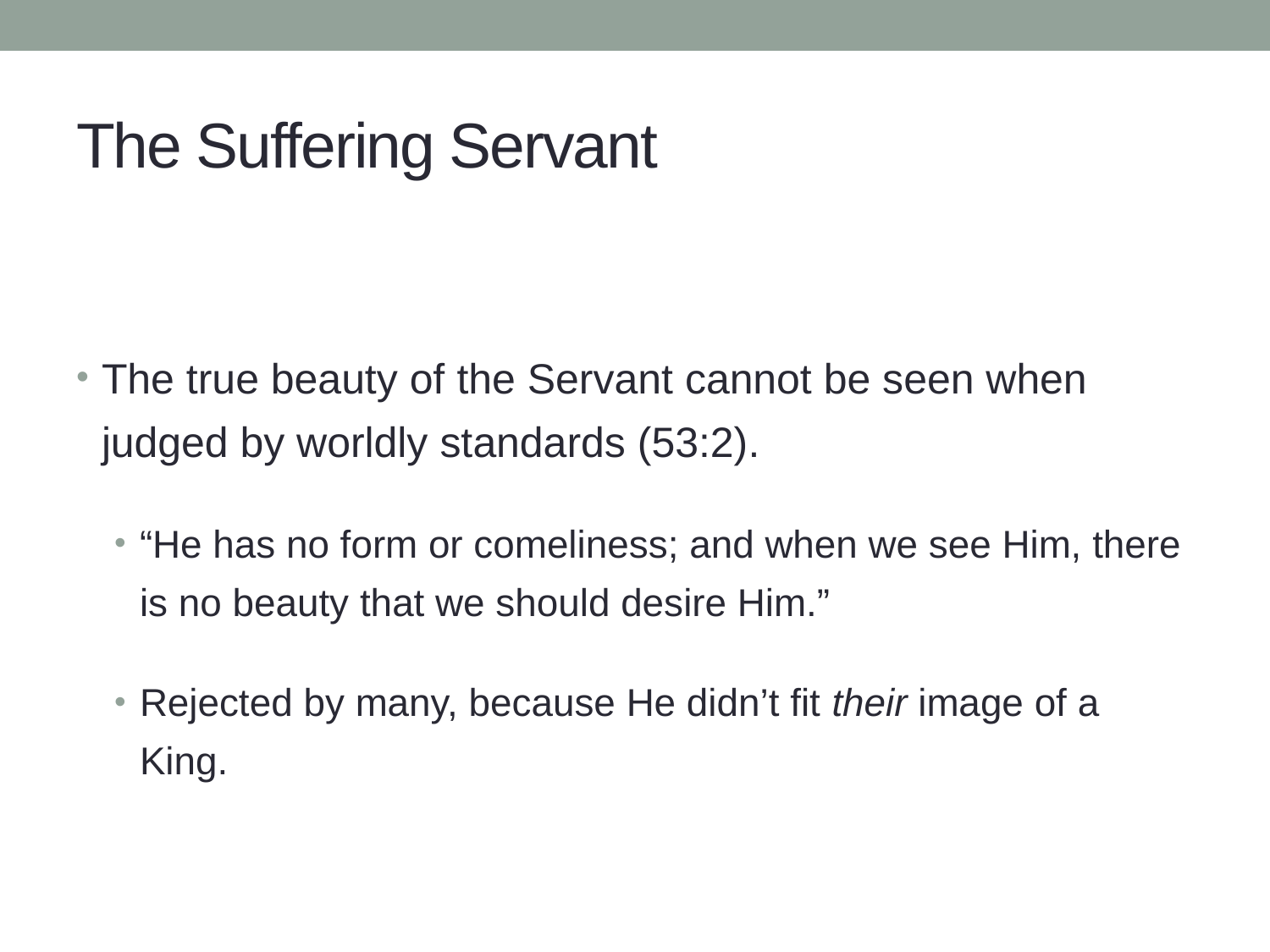

# The Suffering Servant
The true beauty of the Servant cannot be seen when judged by worldly standards (53:2).
“He has no form or comeliness; and when we see Him, there is no beauty that we should desire Him.”
Rejected by many, because He didn’t fit their image of a King.